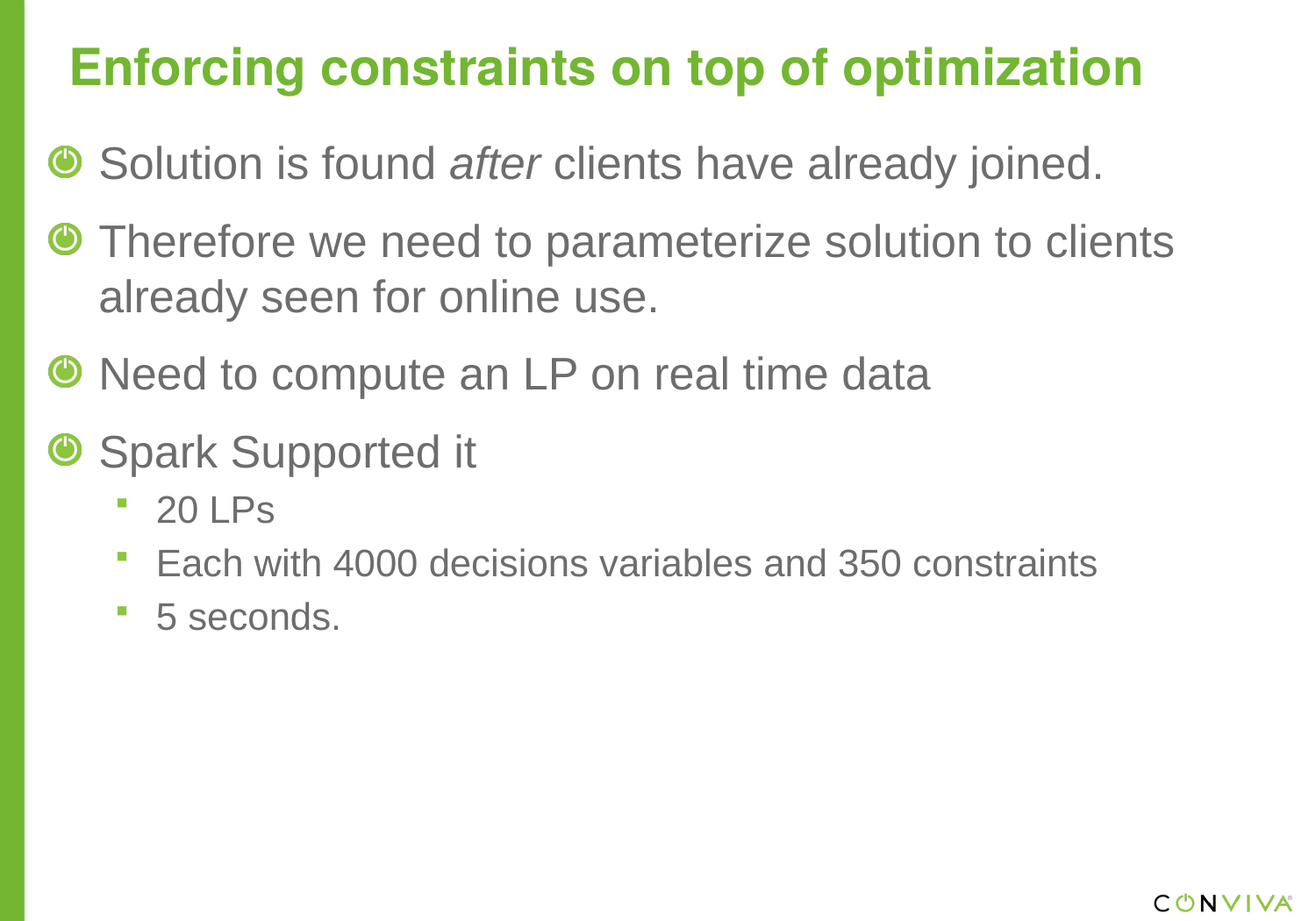

Enforcing constraints on top of optimization

Solution is found after clients have already joined.
Therefore we need to parameterize solution to clients already seen for online use.
Need to compute an LP on real time data
Spark Supported it
20 LPs
Each with 4000 decisions variables and 350 constraints
5 seconds.